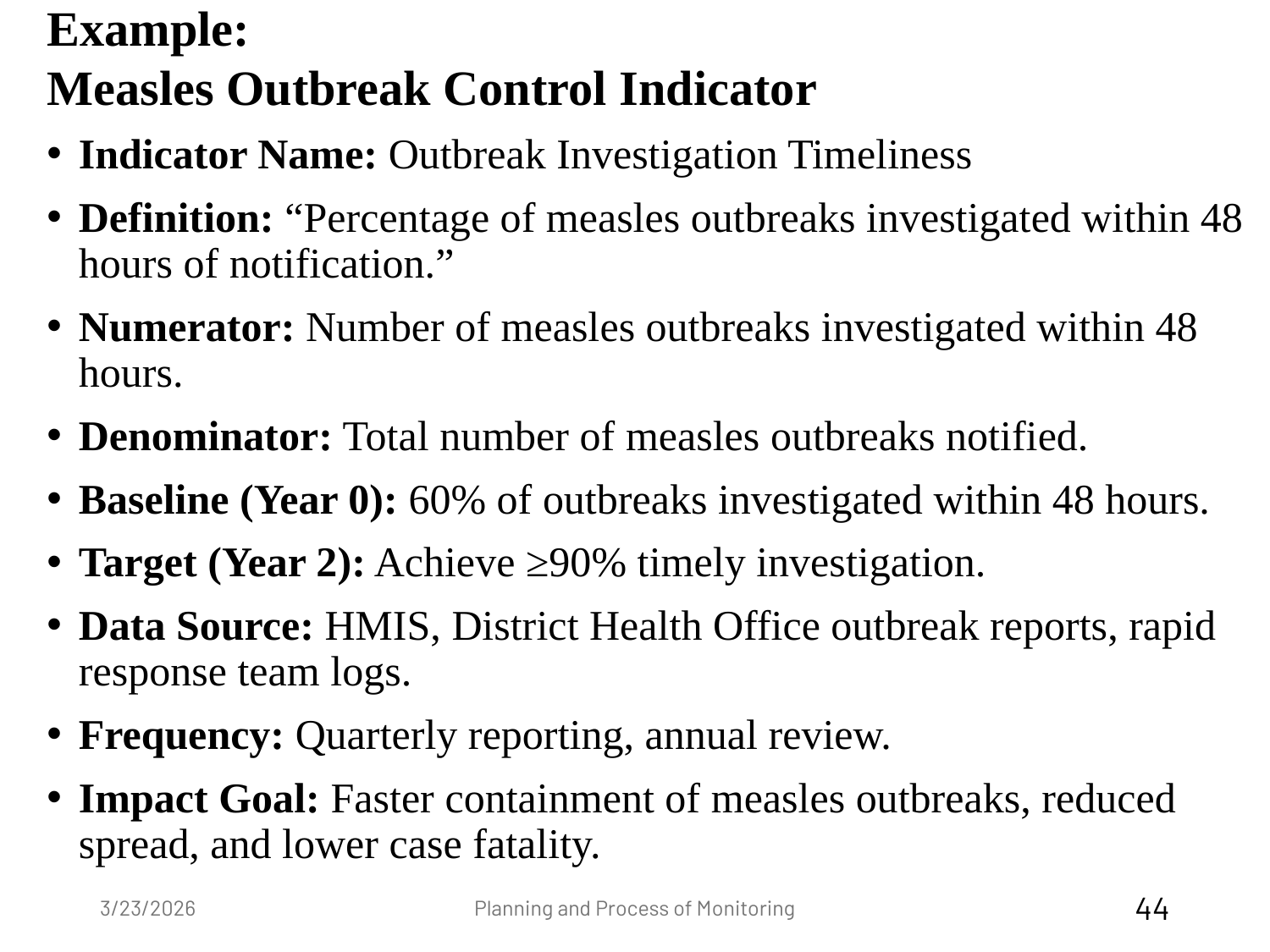

Example:
Measles Outbreak Control Indicator
Indicator Name: Outbreak Investigation Timeliness
Definition: “Percentage of measles outbreaks investigated within 48 hours of notification.”
Numerator: Number of measles outbreaks investigated within 48 hours.
Denominator: Total number of measles outbreaks notified.
Baseline (Year 0): 60% of outbreaks investigated within 48 hours.
Target (Year 2): Achieve ≥90% timely investigation.
Data Source: HMIS, District Health Office outbreak reports, rapid response team logs.
Frequency: Quarterly reporting, annual review.
Impact Goal: Faster containment of measles outbreaks, reduced spread, and lower case fatality.

3/23/2026
Planning and Process of Monitoring
44